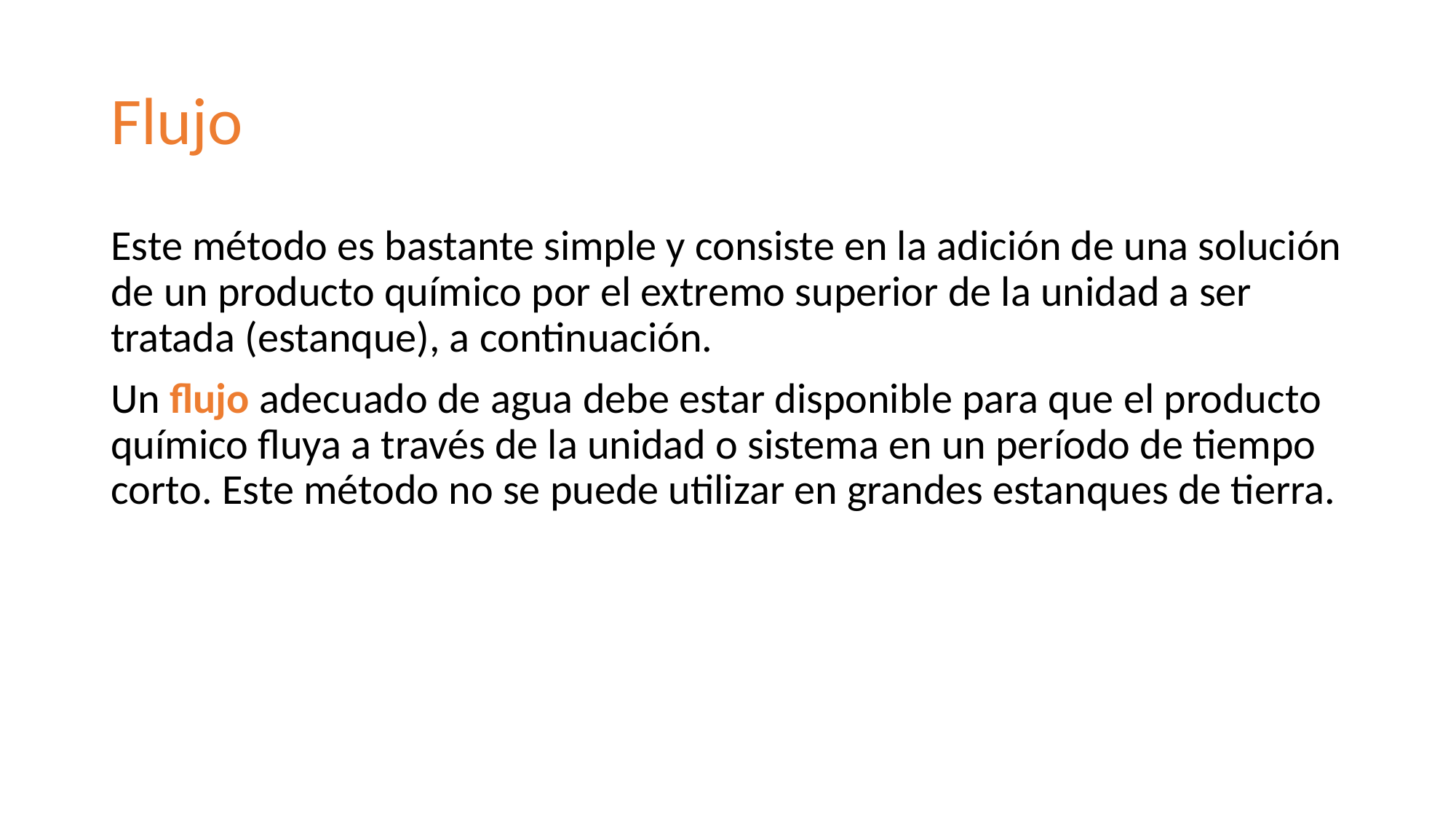

# Flujo
Este método es bastante simple y consiste en la adición de una solución de un producto químico por el extremo superior de la unidad a ser tratada (estanque), a continuación.
Un flujo adecuado de agua debe estar disponible para que el producto químico fluya a través de la unidad o sistema en un período de tiempo corto. Este método no se puede utilizar en grandes estanques de tierra.